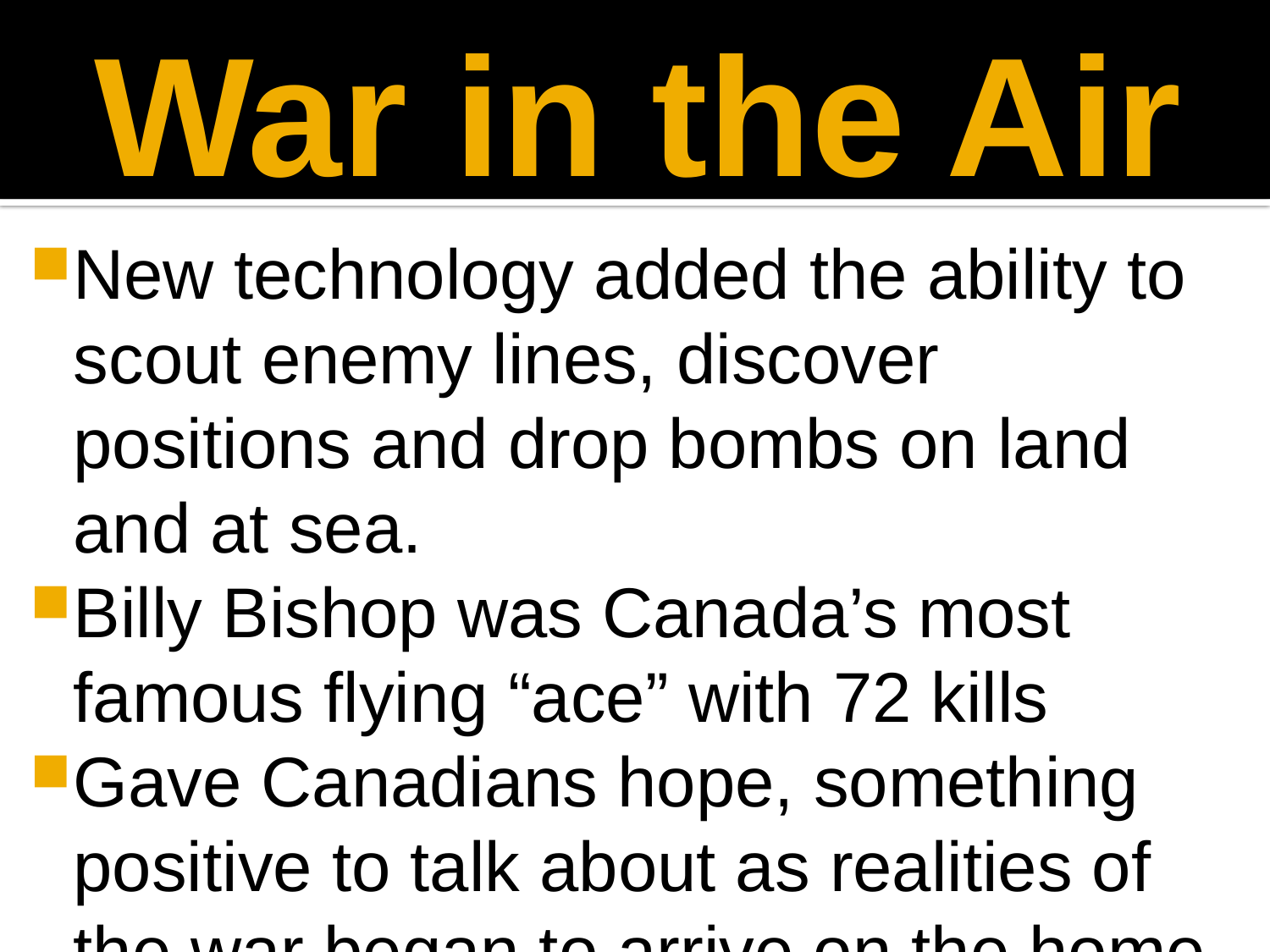

# War in the Air
New technology added the ability to scout enemy lines, discover positions and drop bombs on land and at sea.
Billy Bishop was Canada’s most famous flying “ace” with 72 kills
Gave Canadians hope, something positive to talk about as realities of the war began to arrive on the home front.